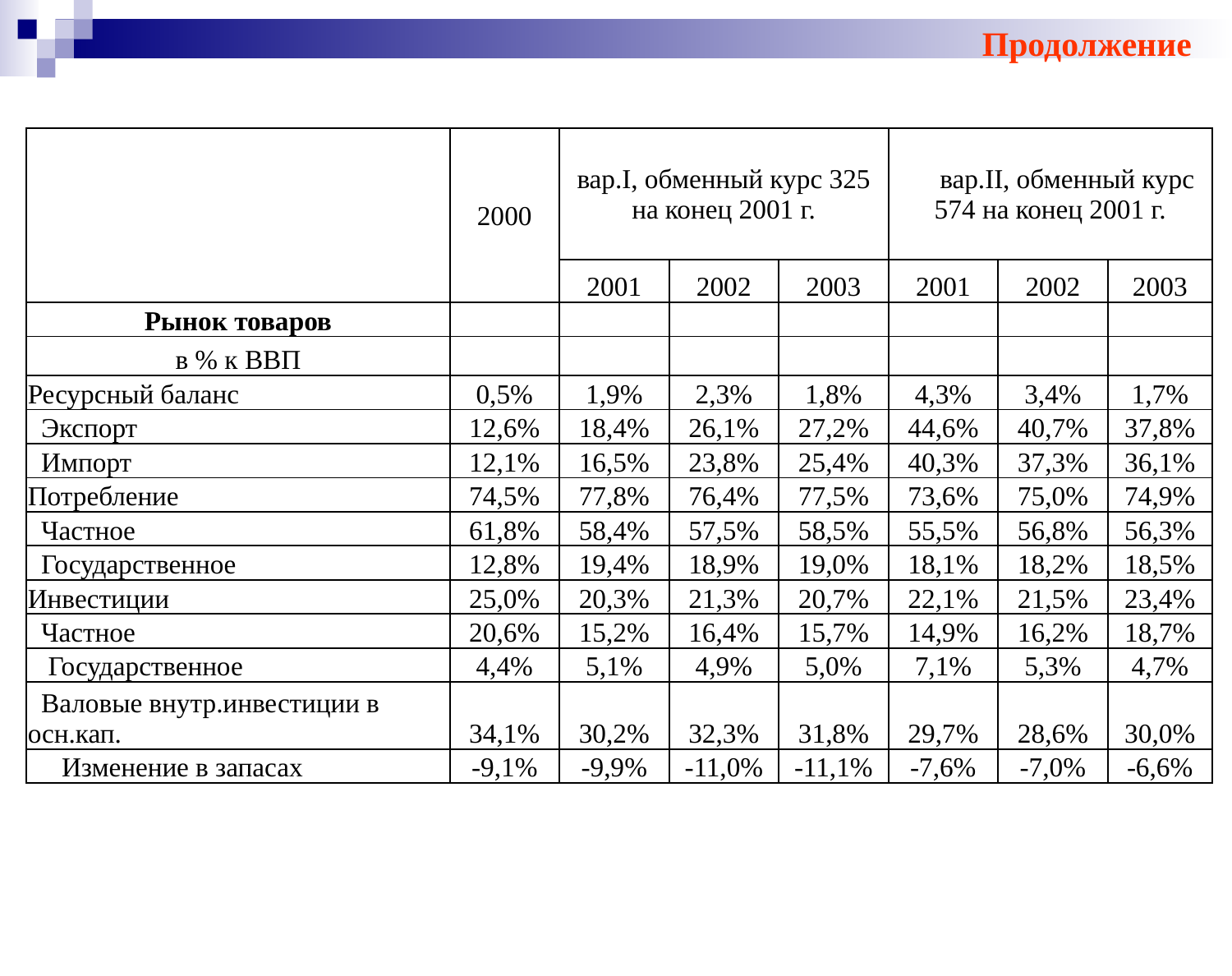

# Продолжение
|  | 2000 | вар.I, обменный курс 325 на конец 2001 г. |  |  | вар.II, обменный курс 574 на конец 2001 г. |  |  |
| --- | --- | --- | --- | --- | --- | --- | --- |
|  |  | 2001 | 2002 | 2003 | 2001 | 2002 | 2003 |
| Рынок товаров |  |  |  |  |  |  |  |
| в % к ВВП |  |  |  |  |  |  |  |
| Ресурсный баланс | 0,5% | 1,9% | 2,3% | 1,8% | 4,3% | 3,4% | 1,7% |
| Экспорт | 12,6% | 18,4% | 26,1% | 27,2% | 44,6% | 40,7% | 37,8% |
| Импорт | 12,1% | 16,5% | 23,8% | 25,4% | 40,3% | 37,3% | 36,1% |
| Потребление | 74,5% | 77,8% | 76,4% | 77,5% | 73,6% | 75,0% | 74,9% |
| Частное | 61,8% | 58,4% | 57,5% | 58,5% | 55,5% | 56,8% | 56,3% |
| Государственное | 12,8% | 19,4% | 18,9% | 19,0% | 18,1% | 18,2% | 18,5% |
| Инвеcтиции | 25,0% | 20,3% | 21,3% | 20,7% | 22,1% | 21,5% | 23,4% |
| Частное | 20,6% | 15,2% | 16,4% | 15,7% | 14,9% | 16,2% | 18,7% |
| Государственное | 4,4% | 5,1% | 4,9% | 5,0% | 7,1% | 5,3% | 4,7% |
| Валовые внутр.инвестиции в осн.кап. | 34,1% | 30,2% | 32,3% | 31,8% | 29,7% | 28,6% | 30,0% |
| Изменение в запасах | -9,1% | -9,9% | -11,0% | -11,1% | -7,6% | -7,0% | -6,6% |